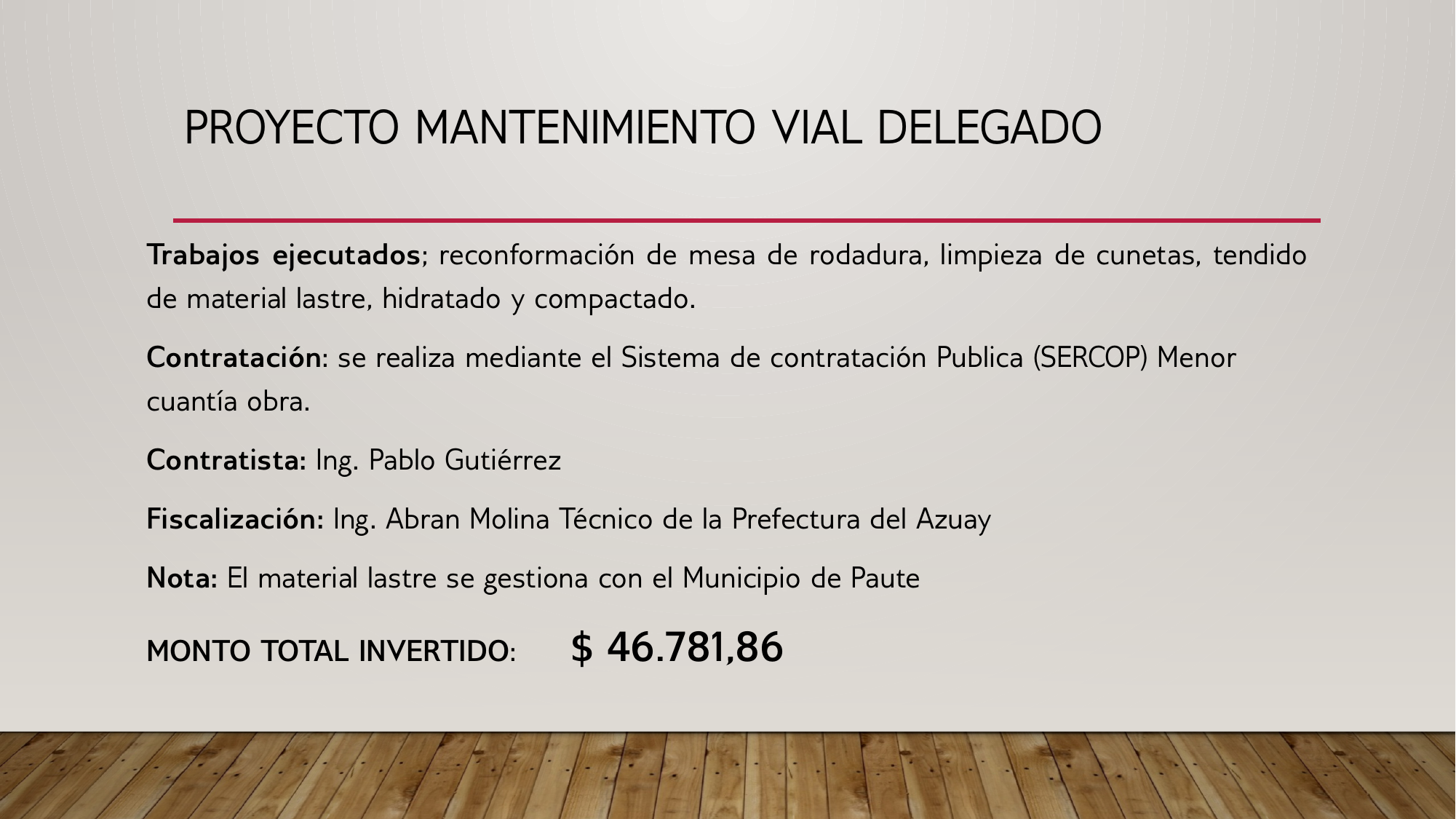

# PROYECTO MANTENIMIENTO VIAL DELEGADO
Trabajos ejecutados; reconformación de mesa de rodadura, limpieza de cunetas, tendido de material lastre, hidratado y compactado.
Contratación: se realiza mediante el Sistema de contratación Publica (SERCOP) Menor cuantía obra.
Contratista: Ing. Pablo Gutiérrez
Fiscalización: Ing. Abran Molina Técnico de la Prefectura del Azuay
Nota: El material lastre se gestiona con el Municipio de Paute
MONTO TOTAL INVERTIDO:      $ 46.781,86